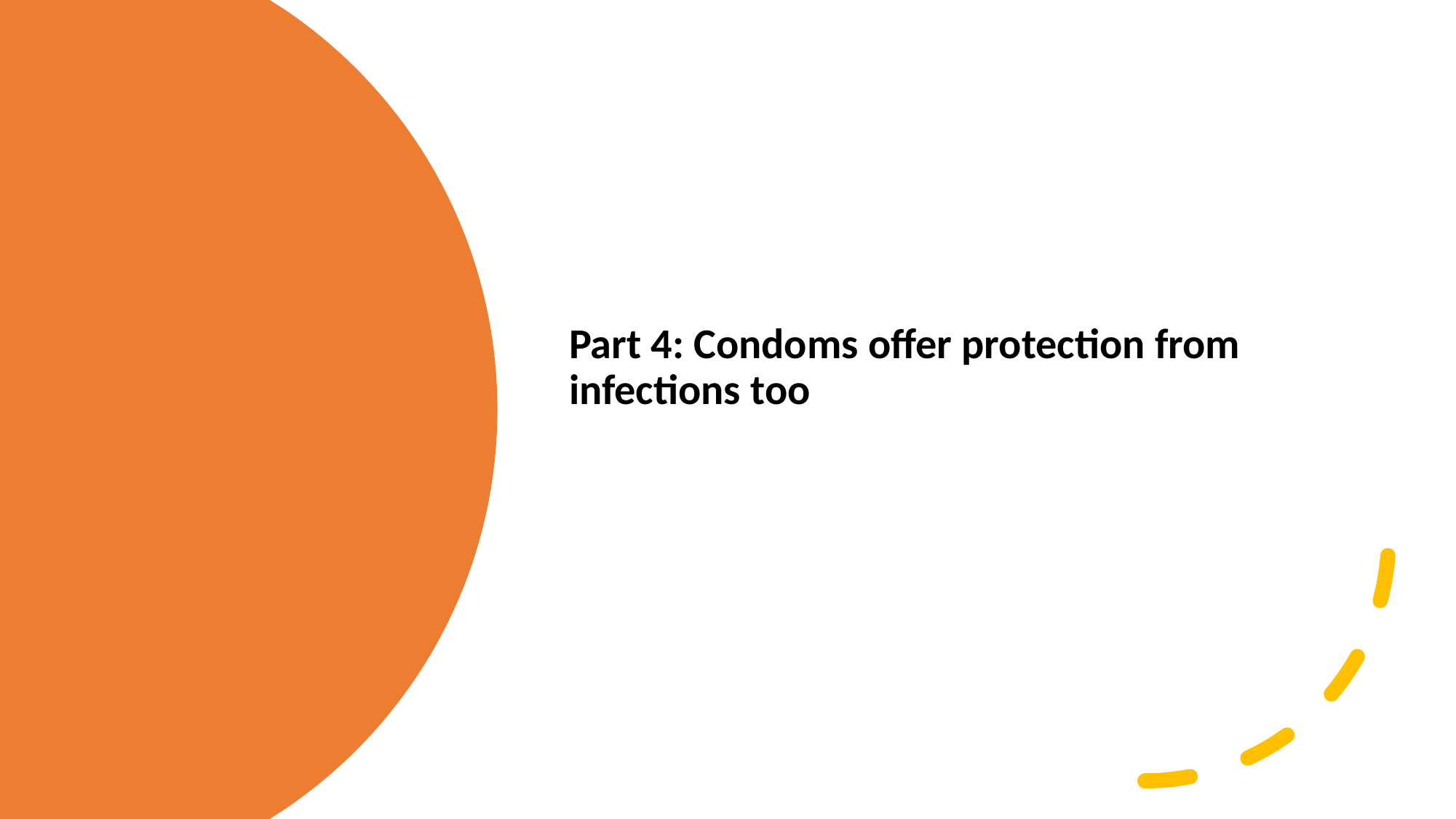

Part 4: Condoms offer protection from infections too